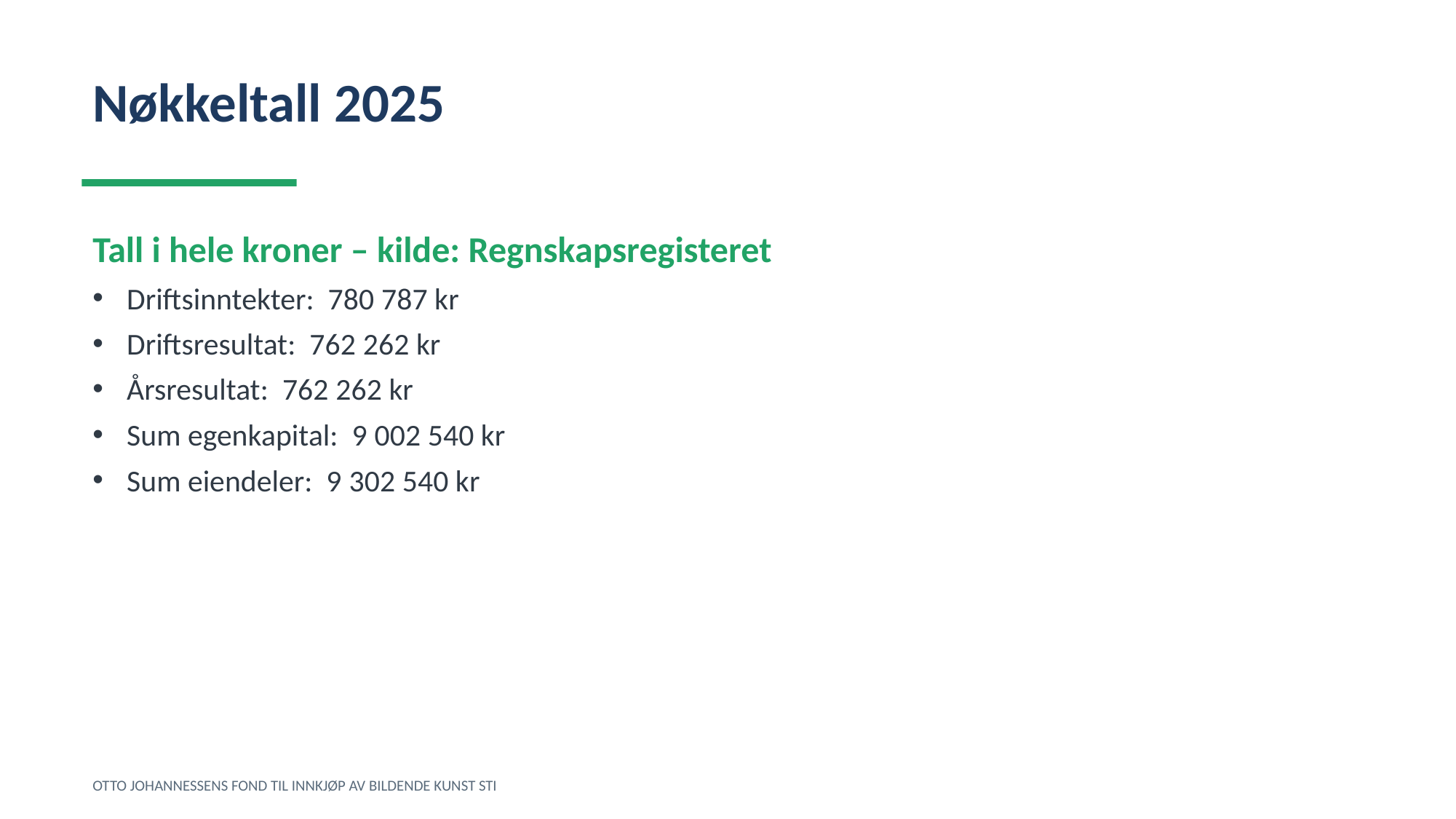

Nøkkeltall 2025

Tall i hele kroner – kilde: Regnskapsregisteret
Driftsinntekter:  780 787 kr
Driftsresultat:  762 262 kr
Årsresultat:  762 262 kr
Sum egenkapital:  9 002 540 kr
Sum eiendeler:  9 302 540 kr
OTTO JOHANNESSENS FOND TIL INNKJØP AV BILDENDE KUNST STI